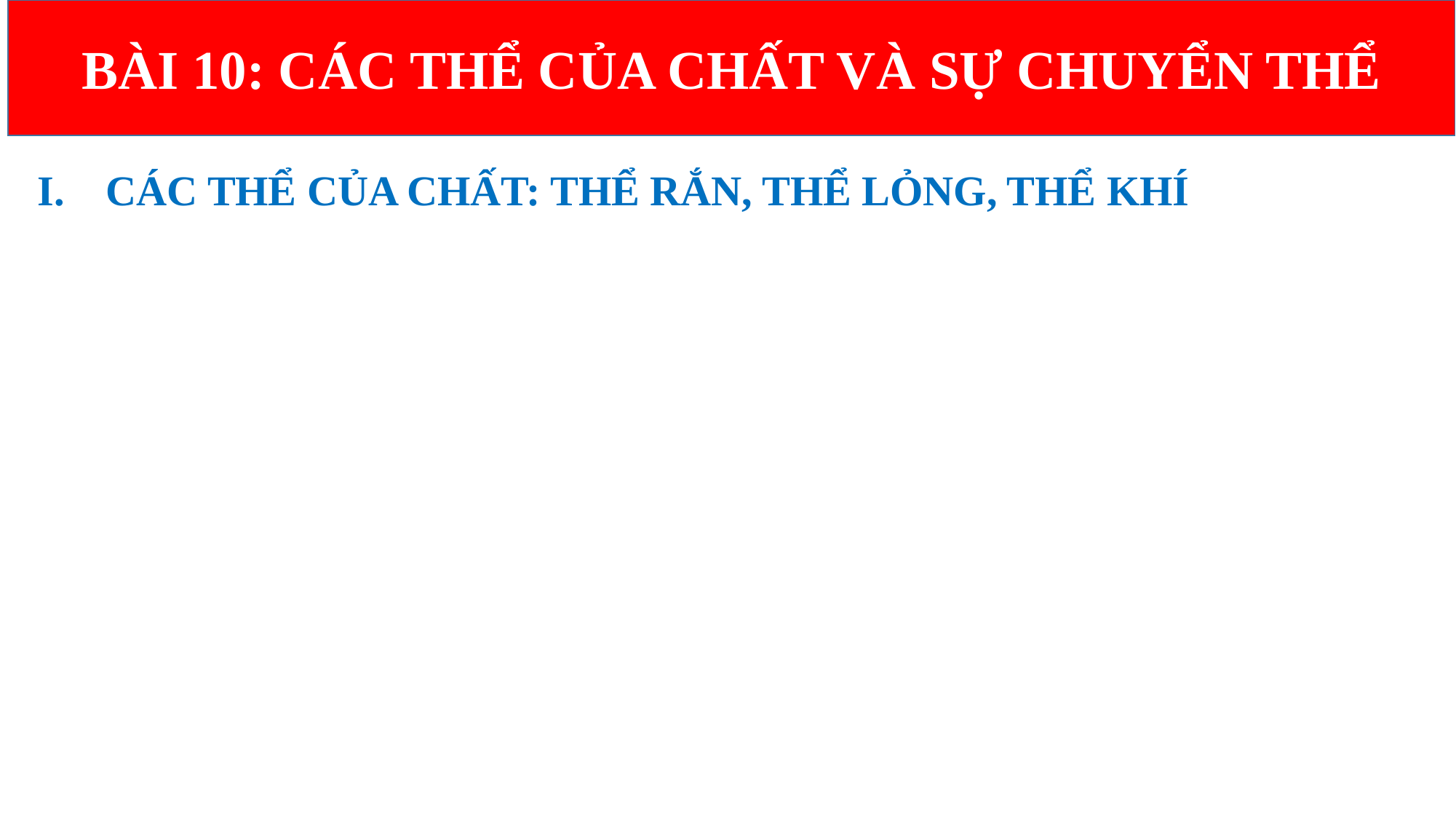

BÀI 10: CÁC THỂ CỦA CHẤT VÀ SỰ CHUYỂN THỂ
CÁC THỂ CỦA CHẤT: THỂ RẮN, THỂ LỎNG, THỂ KHÍ